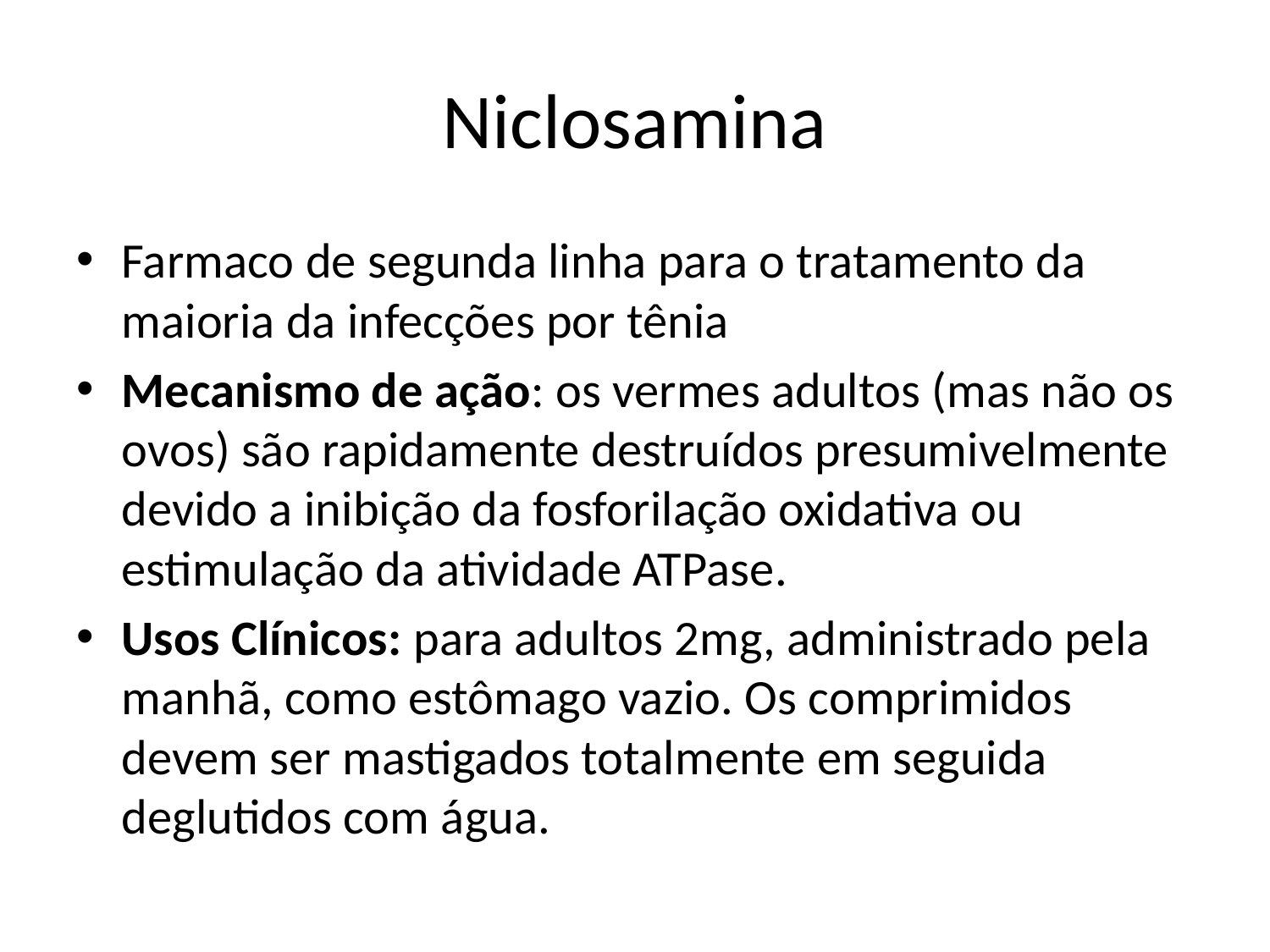

# Niclosamina
Farmaco de segunda linha para o tratamento da maioria da infecções por tênia
Mecanismo de ação: os vermes adultos (mas não os ovos) são rapidamente destruídos presumivelmente devido a inibição da fosforilação oxidativa ou estimulação da atividade ATPase.
Usos Clínicos: para adultos 2mg, administrado pela manhã, como estômago vazio. Os comprimidos devem ser mastigados totalmente em seguida deglutidos com água.